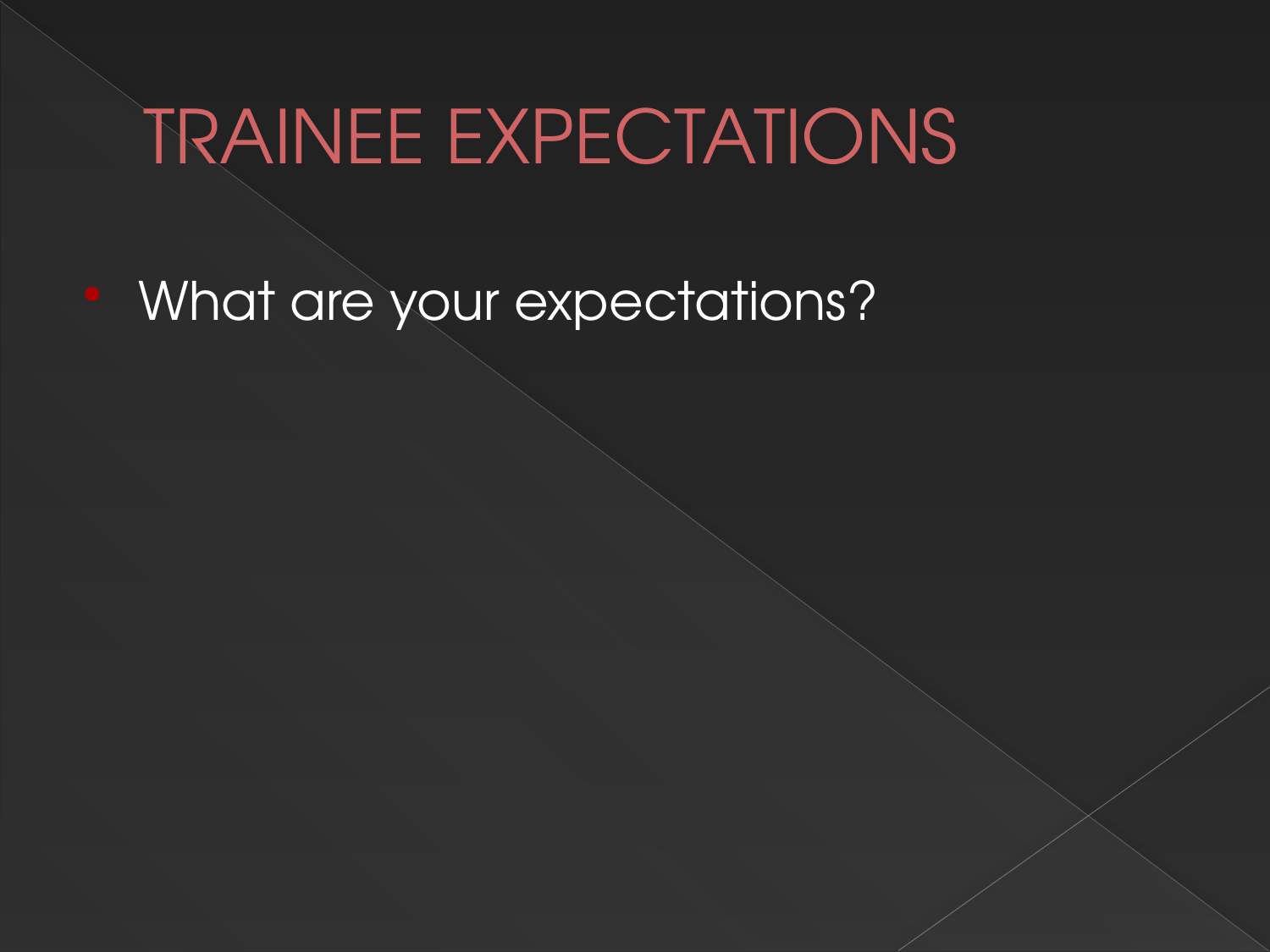

# TRAINEE EXPECTATIONS
What are your expectations?